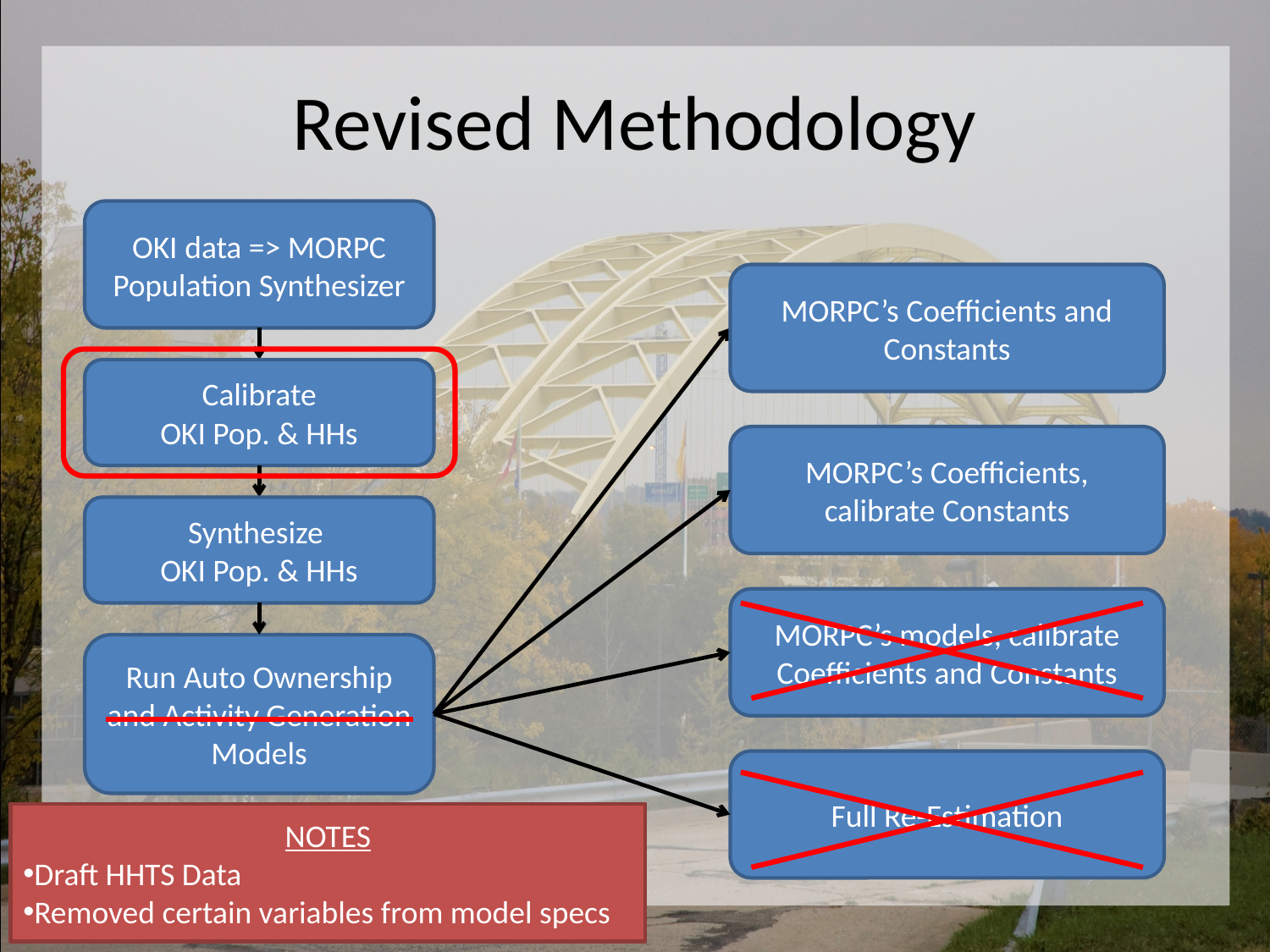

# Revised Methodology
OKI data => MORPC Population Synthesizer
MORPC’s Coefficients and Constants
MORPC’s Coefficients, calibrate Constants
MORPC’s models, calibrate Coefficients and Constants
Full Re-Estimation

Calibrate
OKI Pop. & HHs
Synthesize
OKI Pop. & HHs
Run Auto Ownership and Activity Generation Models
NOTES
Draft HHTS Data
Removed certain variables from model specs